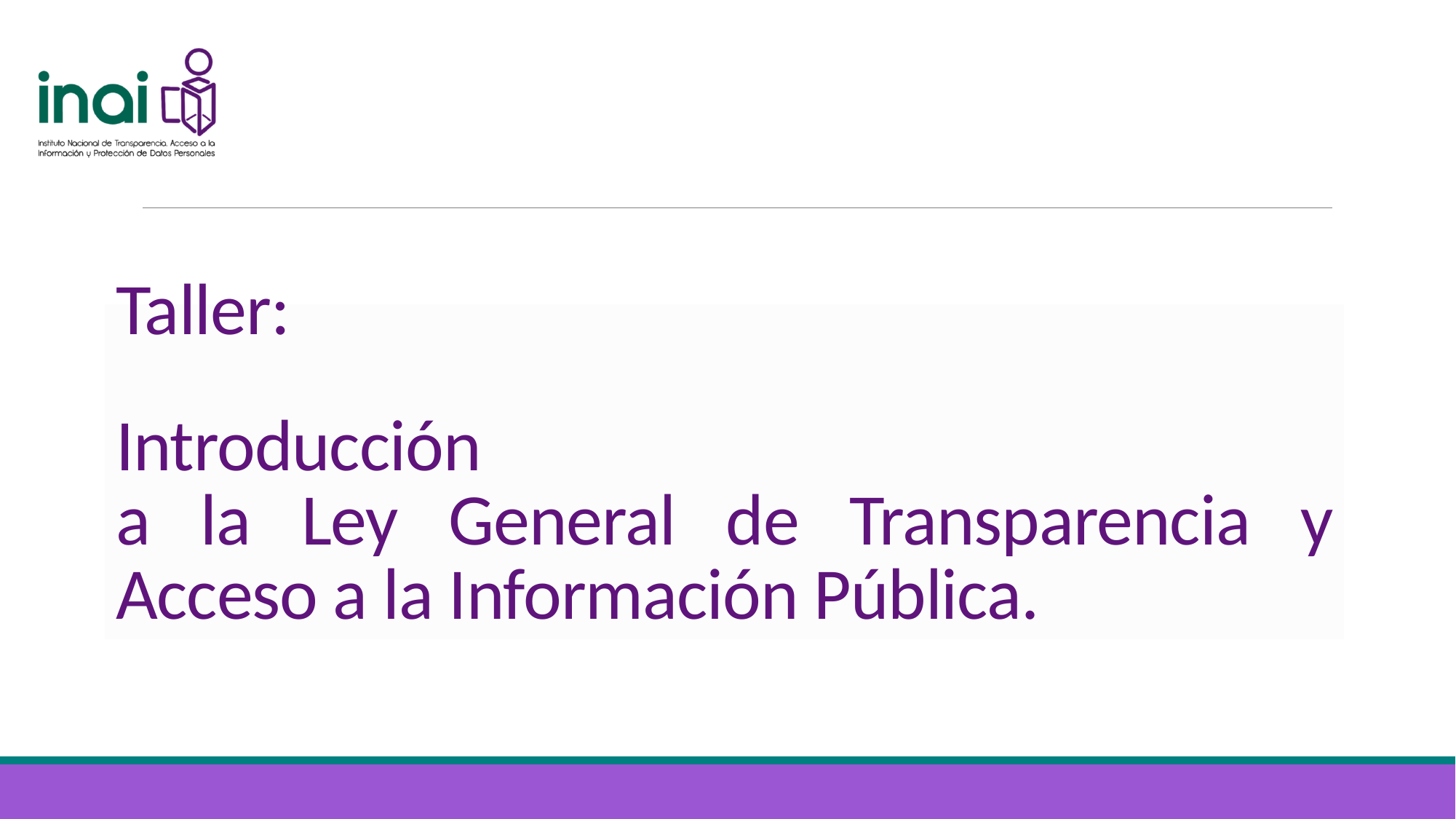

#

Taller:
Introducción
a la Ley General de Transparencia y Acceso a la Información Pública.